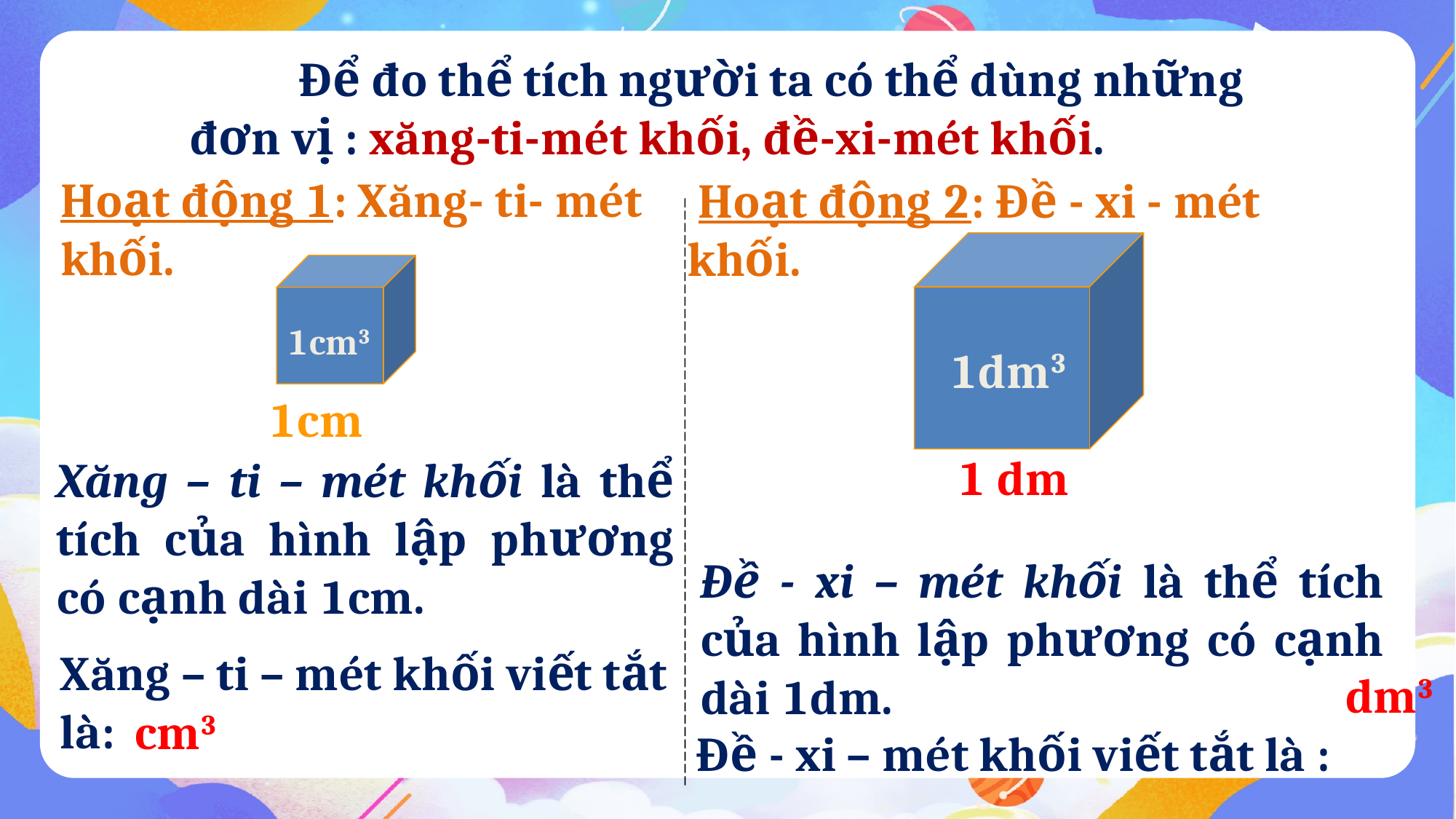

Để đo thể tích người ta có thể dùng những đơn vị : xăng-ti-mét khối, đề-xi-mét khối.
Hoạt động 1: Xăng- ti- mét khối.
 Hoạt động 2: Đề - xi - mét khối.

1 dm

1cm
  1cm3
1dm3
Xăng – ti – mét khối là thể tích của hình lập phương có cạnh dài 1cm.
Đề - xi – mét khối là thể tích của hình lập phương có cạnh dài 1dm.
Xăng – ti – mét khối viết tắt là:
  dm3
  cm3
Đề - xi – mét khối viết tắt là :